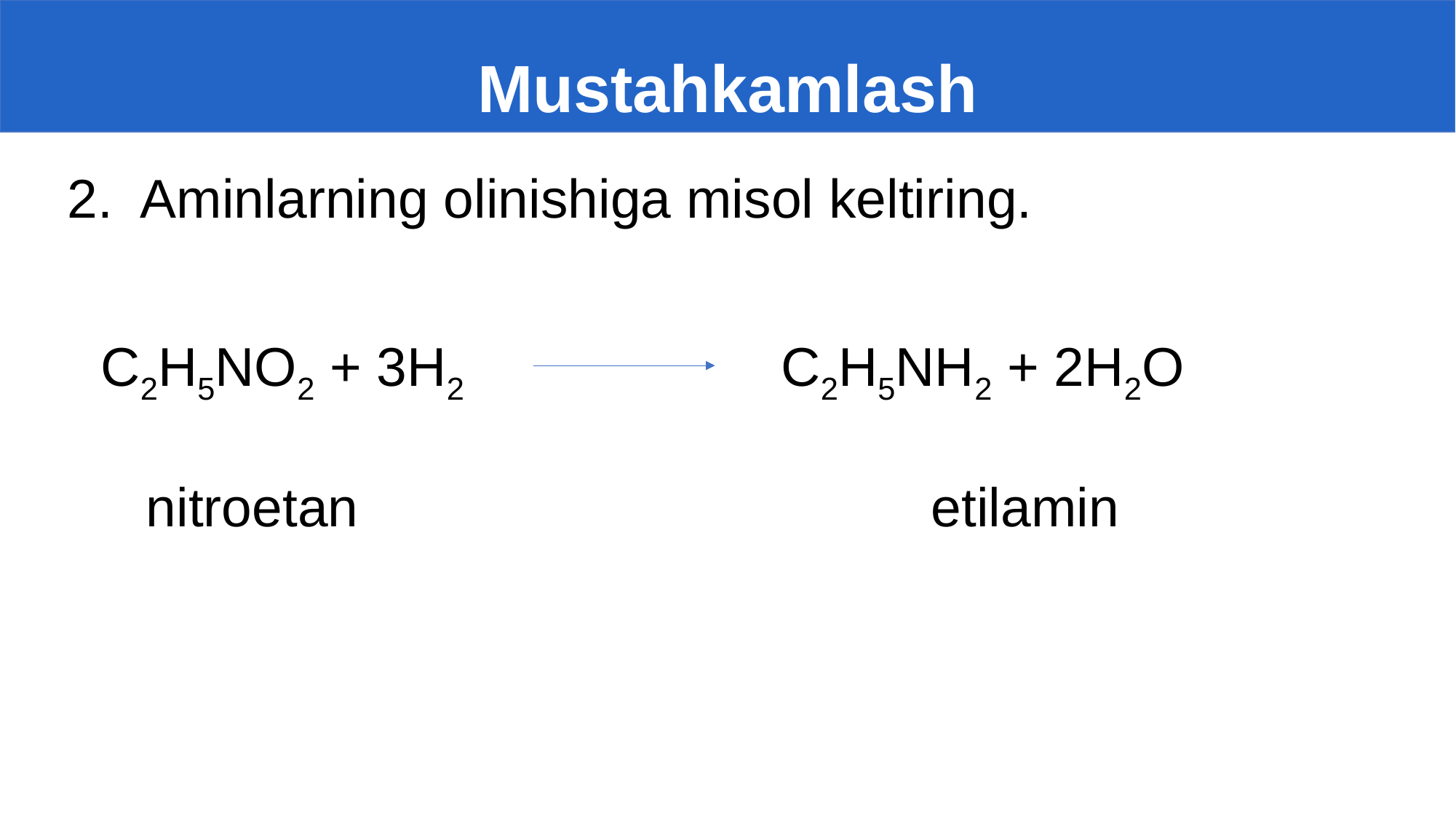

# Mustahkamlash
2.  Aminlarning olinishiga misol keltiring.
C2H5NO2 + 3H2                     C2H5NH2 + 2H2O

   nitroetan                                      etilamin